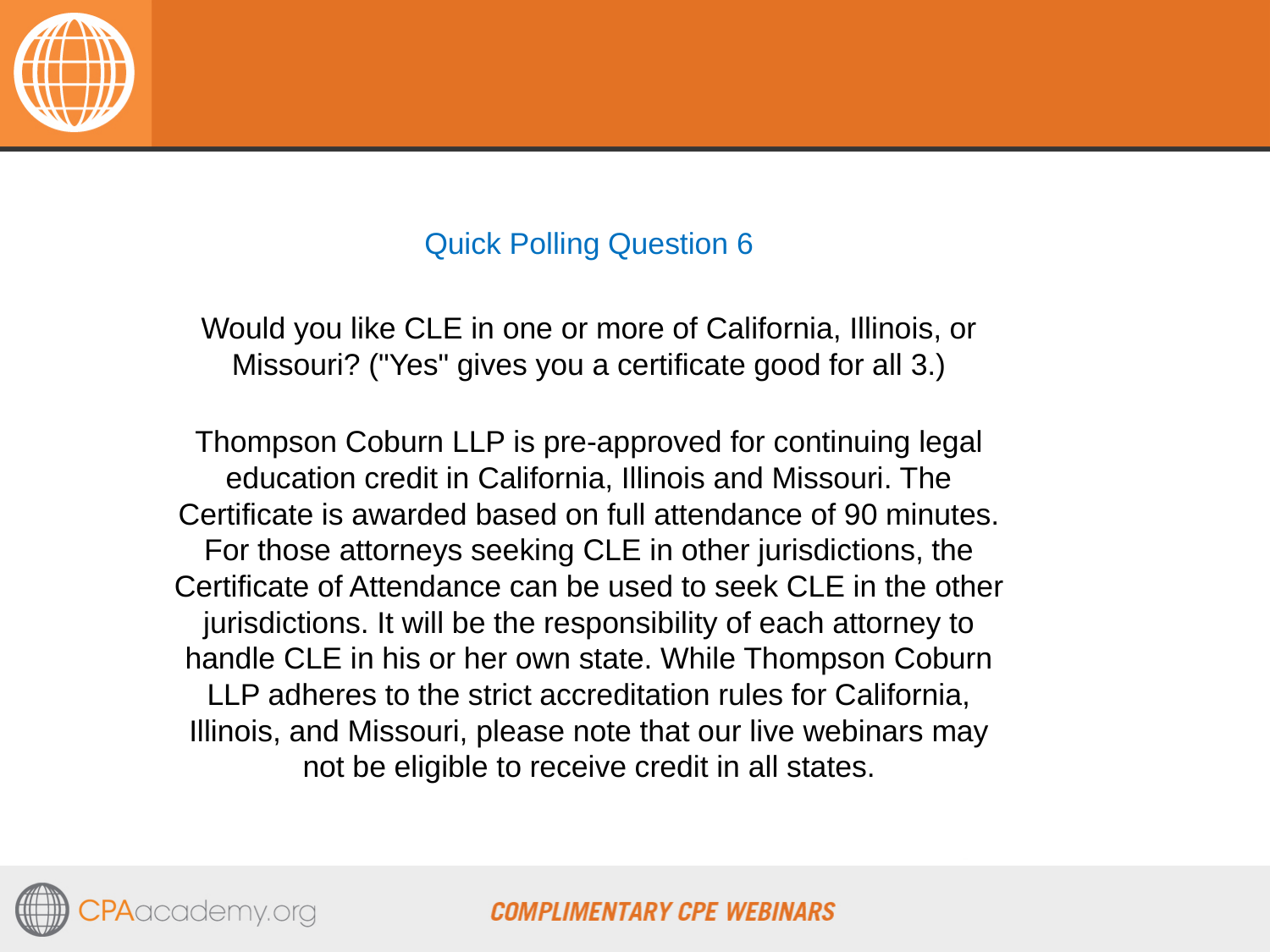

#
Quick Polling Question 6

Would you like CLE in one or more of California, Illinois, or Missouri? ("Yes" gives you a certificate good for all 3.)

Thompson Coburn LLP is pre-approved for continuing legal education credit in California, Illinois and Missouri. The Certificate is awarded based on full attendance of 90 minutes. For those attorneys seeking CLE in other jurisdictions, the Certificate of Attendance can be used to seek CLE in the other jurisdictions. It will be the responsibility of each attorney to handle CLE in his or her own state. While Thompson Coburn LLP adheres to the strict accreditation rules for California, Illinois, and Missouri, please note that our live webinars may not be eligible to receive credit in all states.